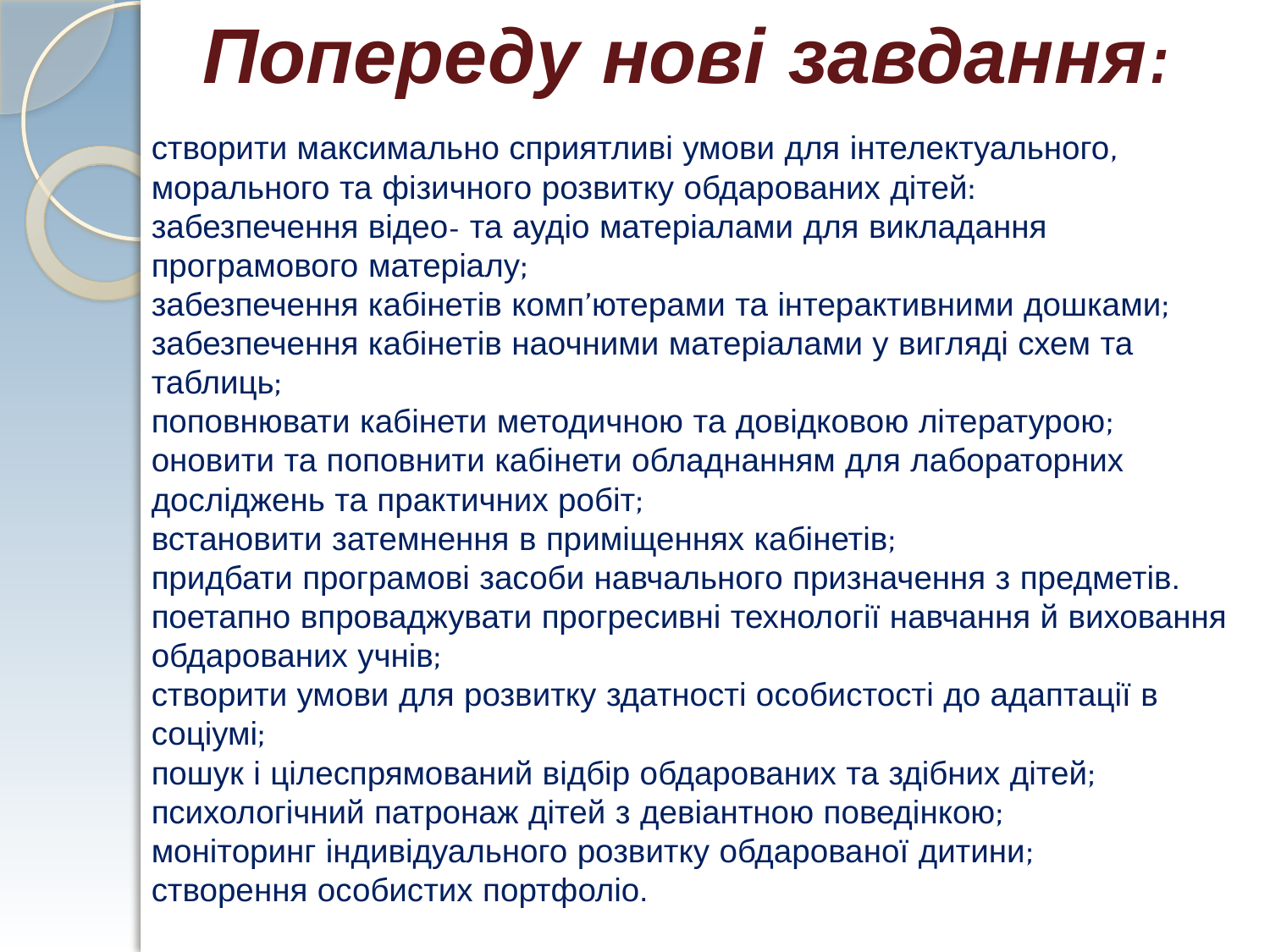

Попереду нові завдання:
# створити максимально сприятливі умови для інтелектуального, морального та фізичного розвитку обдарованих дітей: забезпечення відео- та аудіо матеріалами для викладання програмового матеріалу; забезпечення кабінетів комп’ютерами та інтерактивними дошками; забезпечення кабінетів наочними матеріалами у вигляді схем та таблиць; поповнювати кабінети методичною та довідковою літературою; оновити та поповнити кабінети обладнанням для лабораторних досліджень та практичних робіт; встановити затемнення в приміщеннях кабінетів; придбати програмові засоби навчального призначення з предметів. поетапно впроваджувати прогресивні технології навчання й виховання обдарованих учнів; створити умови для розвитку здатності особистості до адаптації в соціумі; пошук і цілеспрямований відбір обдарованих та здібних дітей; психологічний патронаж дітей з девіантною поведінкою; моніторинг індивідуального розвитку обдарованої дитини; створення особистих портфоліо.